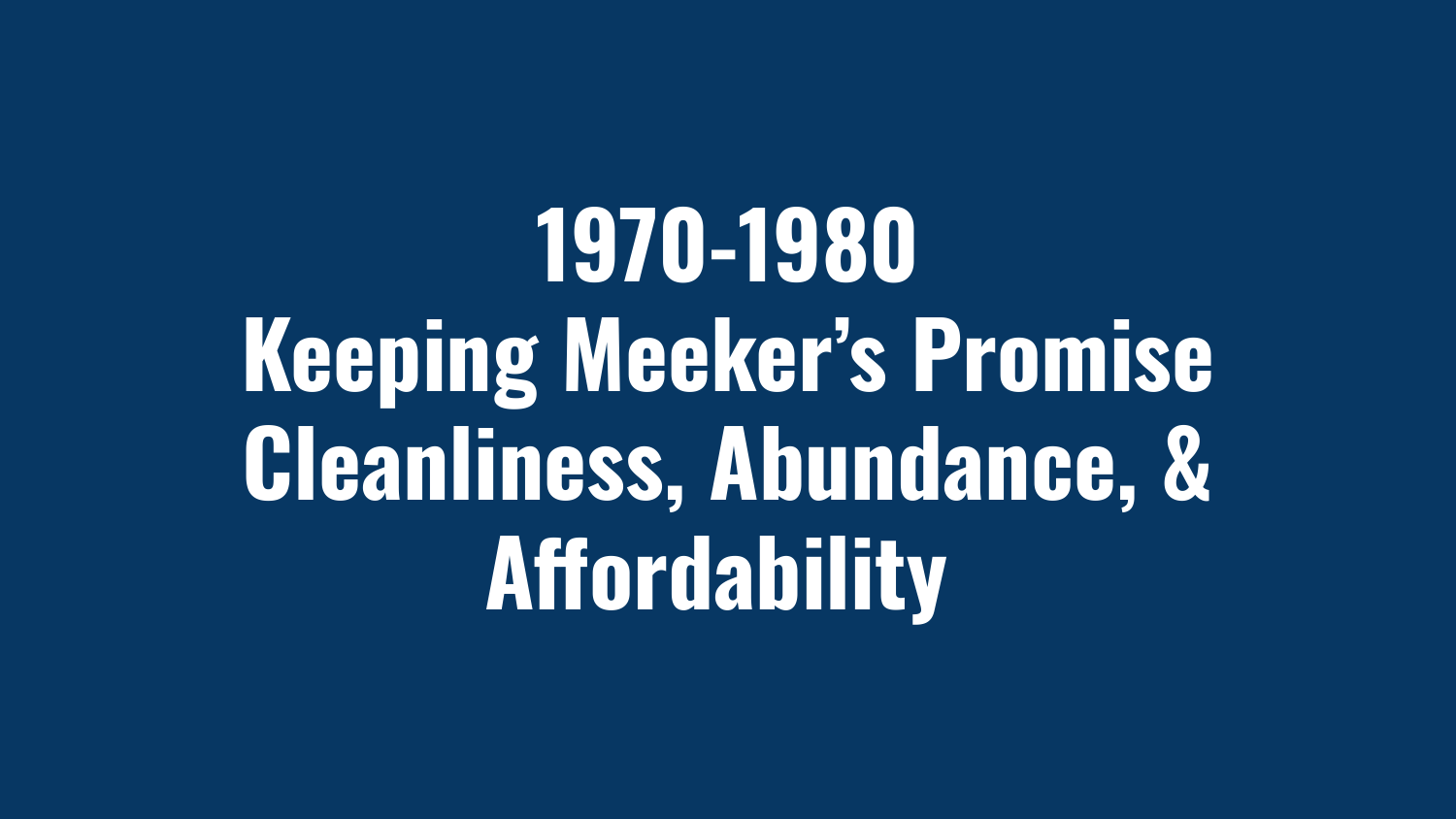

# 1970-1980 Keeping Meeker’s Promise Cleanliness, Abundance, & Affordability